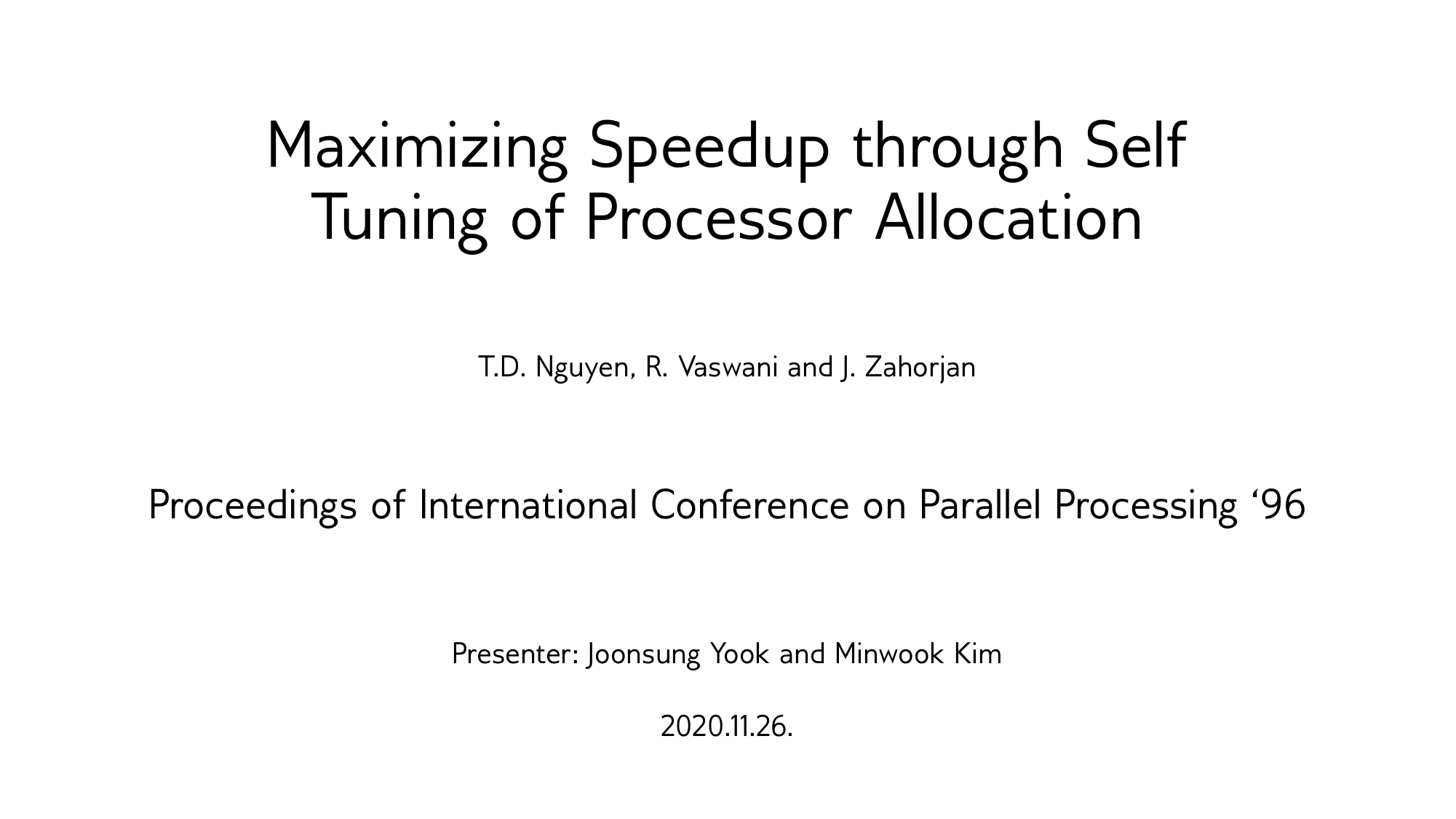

# Maximizing Speedup through Self Tuning of Processor Allocation

T.D. Nguyen, R. Vaswani and J. Zahorjan
Proceedings of International Conference on Parallel Processing ‘96
Presenter: Joonsung Yook and Minwook Kim

2020.11.26.